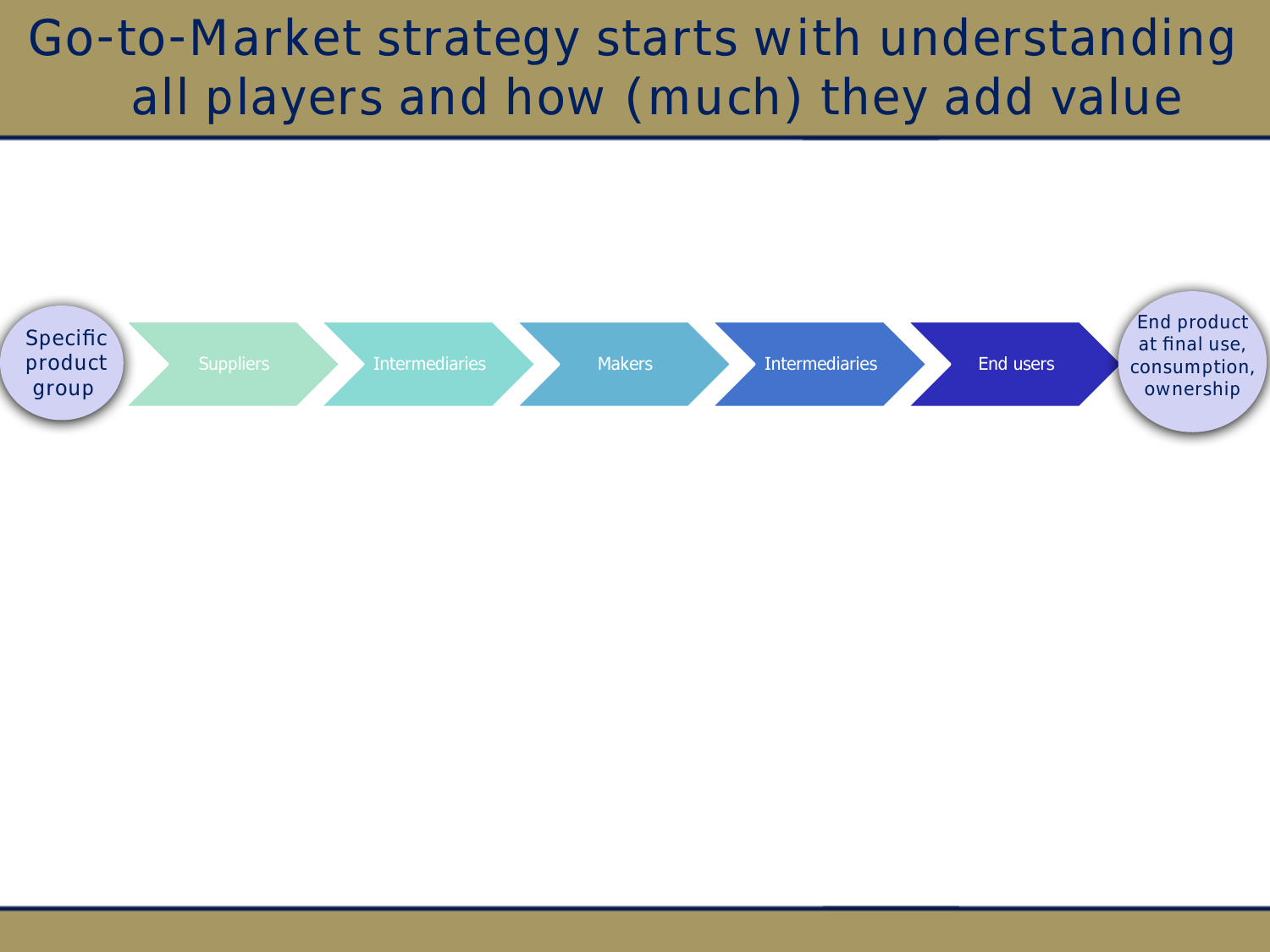

Go-to-Market strategy starts with understanding all players and how (much) they add value
Suppliers
Intermediaries
Makers
Intermediaries
End users

End product at final use, consumption, ownership

Specific product group